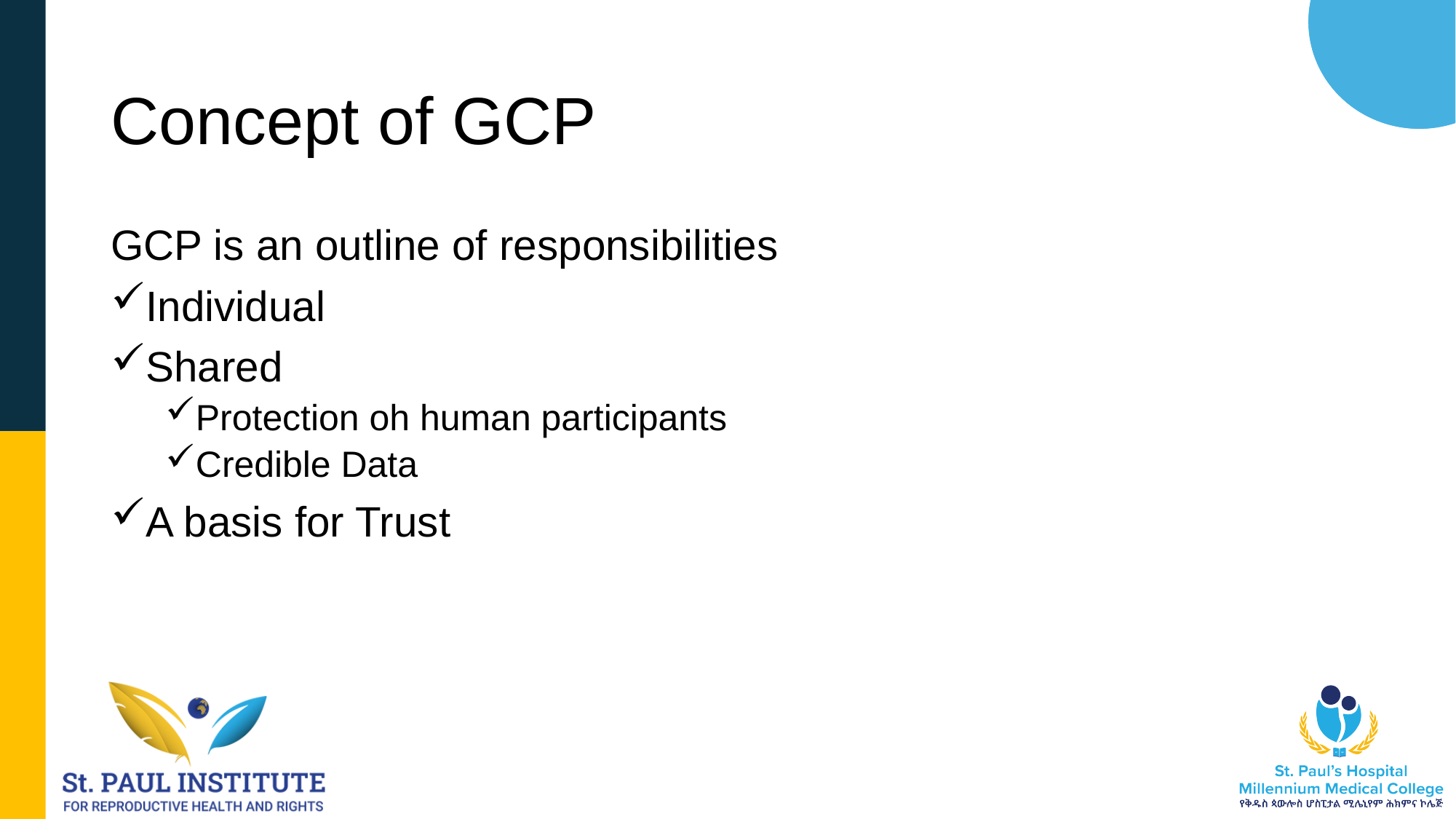

# Concept of GCP
GCP is an outline of responsibilities
Individual
Shared
Protection oh human participants
Credible Data
A basis for Trust